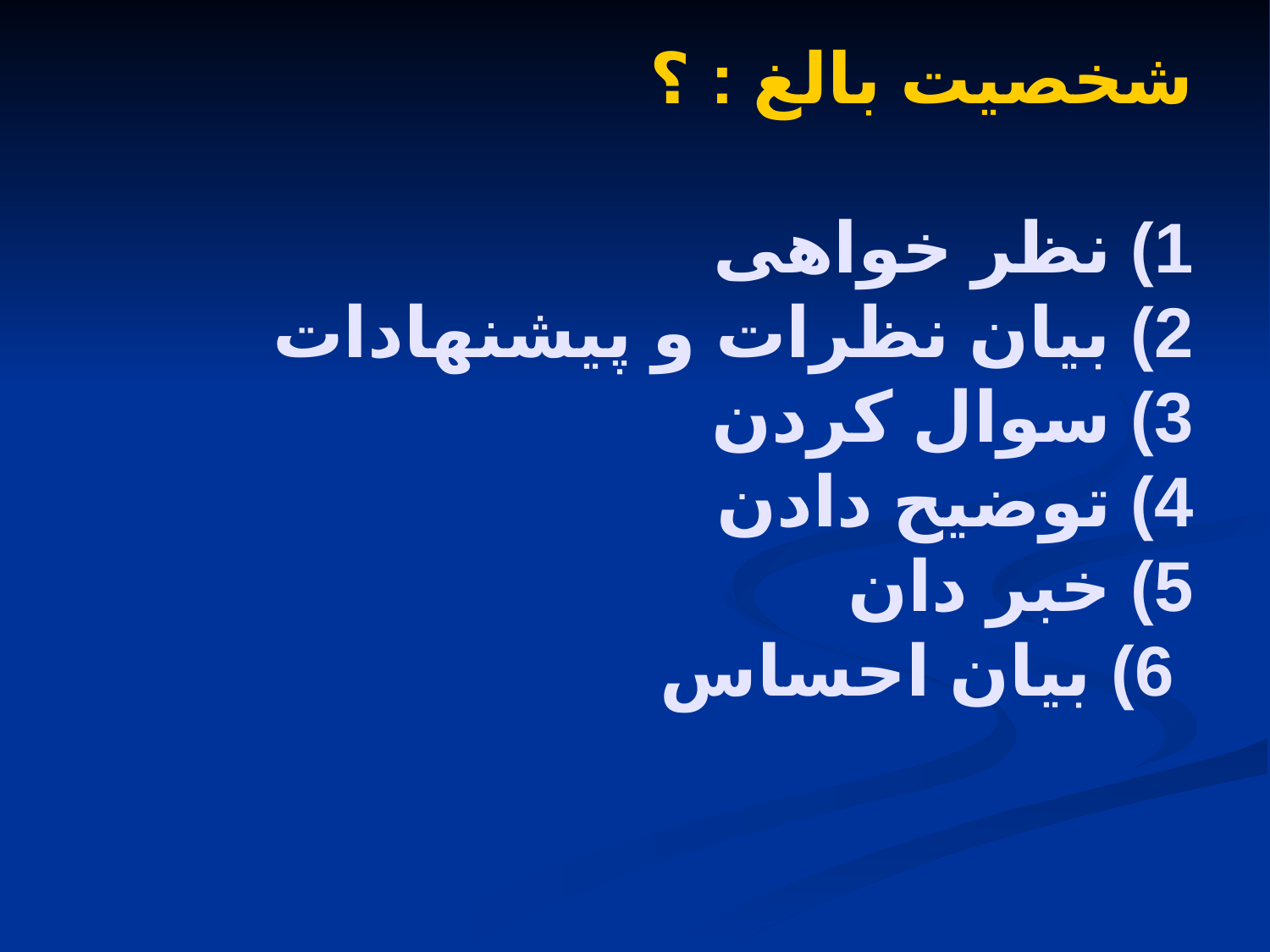

# شخصیت بالغ : ؟ 1) نظر خواهی 2) بیان نظرات و پیشنهادات 3) سوال کردن 4) توضیح دادن 5) خبر دان 6) بیان احساس